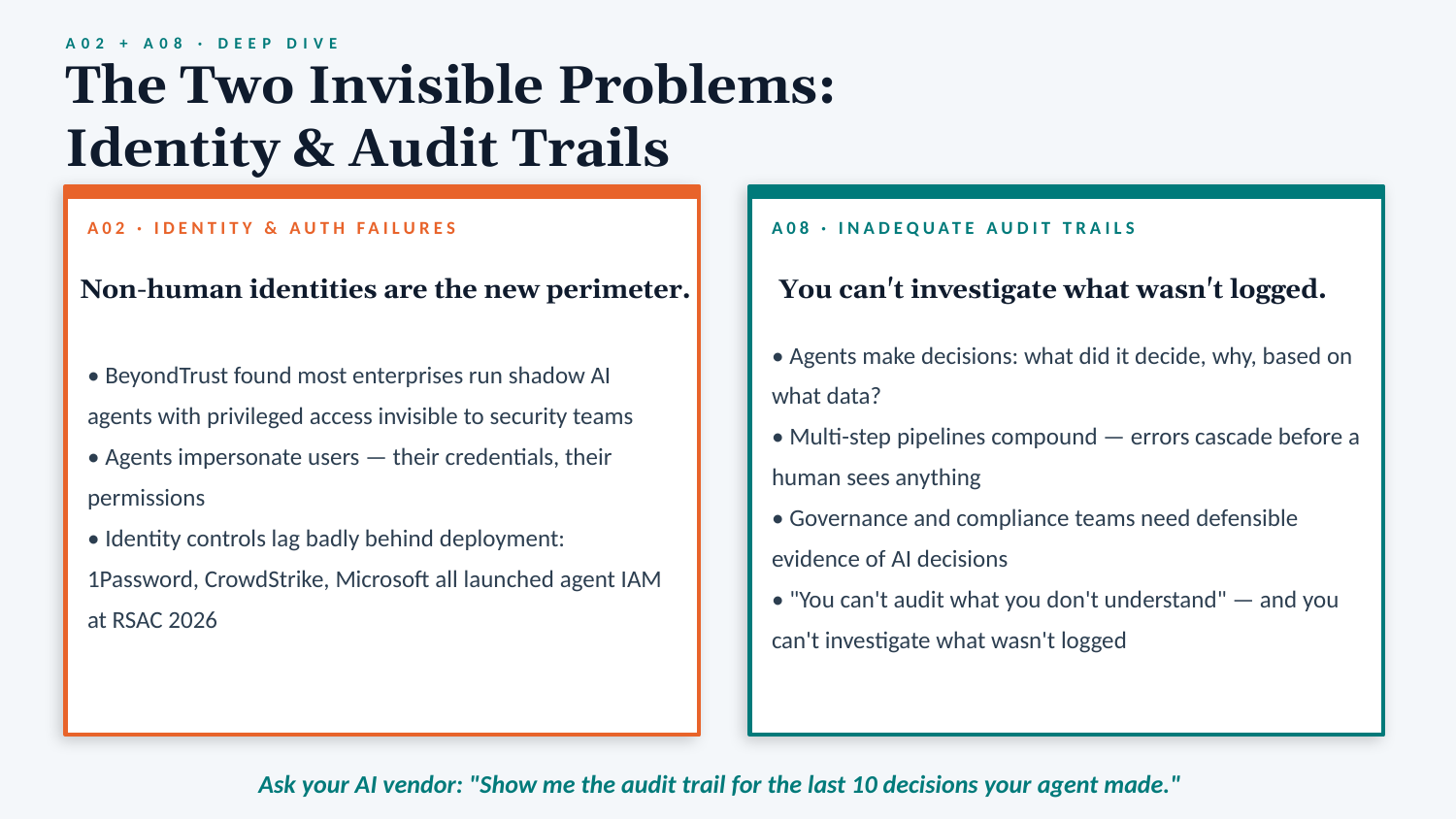

A02 + A08 · DEEP DIVE
The Two Invisible Problems:
Identity & Audit Trails

A02 · IDENTITY & AUTH FAILURES
A08 · INADEQUATE AUDIT TRAILS
Non-human identities are the new perimeter.
You can't investigate what wasn't logged.
• BeyondTrust found most enterprises run shadow AI agents with privileged access invisible to security teams
• Agents impersonate users — their credentials, their permissions
• Identity controls lag badly behind deployment: 1Password, CrowdStrike, Microsoft all launched agent IAM at RSAC 2026
• Agents make decisions: what did it decide, why, based on what data?
• Multi-step pipelines compound — errors cascade before a human sees anything
• Governance and compliance teams need defensible evidence of AI decisions
• "You can't audit what you don't understand" — and you can't investigate what wasn't logged
Ask your AI vendor: "Show me the audit trail for the last 10 decisions your agent made."